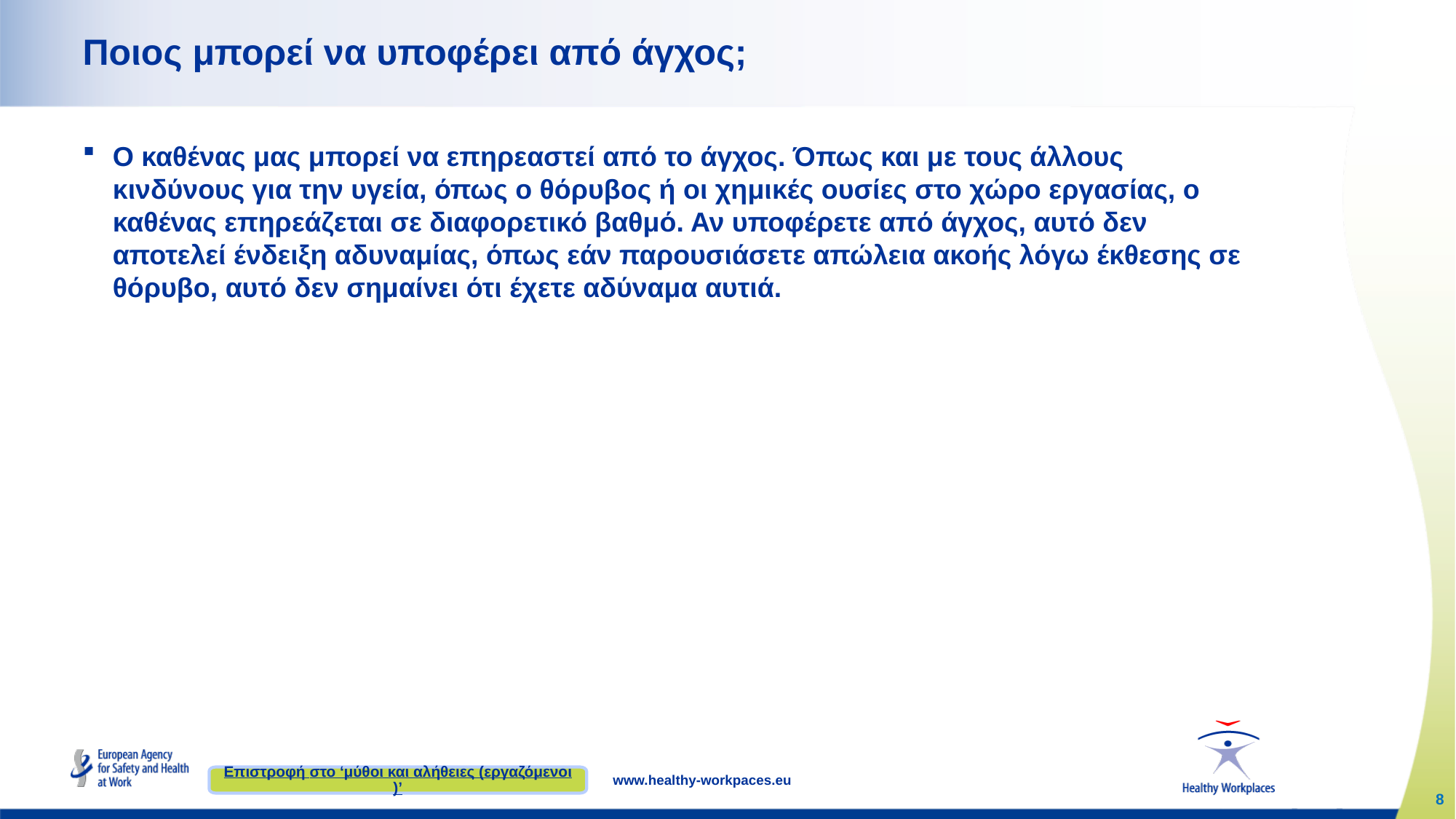

# Ποιος μπορεί να υποφέρει από άγχος;
Ο καθένας μας μπορεί να επηρεαστεί από το άγχος. Όπως και με τους άλλους κινδύνους για την υγεία, όπως ο θόρυβος ή οι χημικές ουσίες στο χώρο εργασίας, ο καθένας επηρεάζεται σε διαφορετικό βαθμό. Αν υποφέρετε από άγχος, αυτό δεν αποτελεί ένδειξη αδυναμίας, όπως εάν παρουσιάσετε απώλεια ακοής λόγω έκθεσης σε θόρυβο, αυτό δεν σημαίνει ότι έχετε αδύναμα αυτιά.

Επιστροφή στο ‘μύθοι και αλήθειες (εργαζόμενοι)’